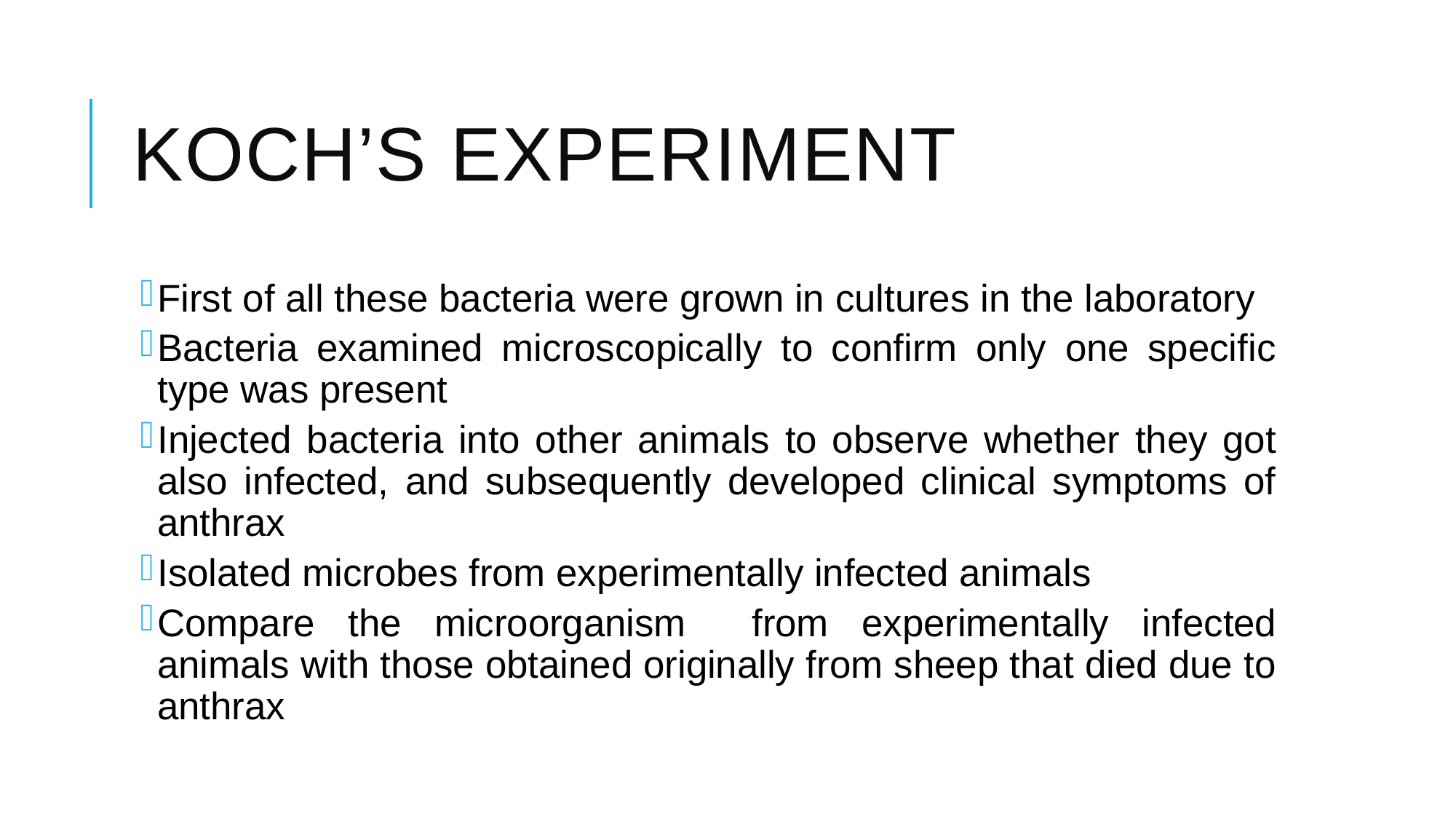

# Koch’s experiment
First of all these bacteria were grown in cultures in the laboratory
Bacteria examined microscopically to confirm only one specific type was present
Injected bacteria into other animals to observe whether they got also infected, and subsequently developed clinical symptoms of anthrax
Isolated microbes from experimentally infected animals
Compare the microorganism  from experimentally infected animals with those obtained originally from sheep that died due to anthrax